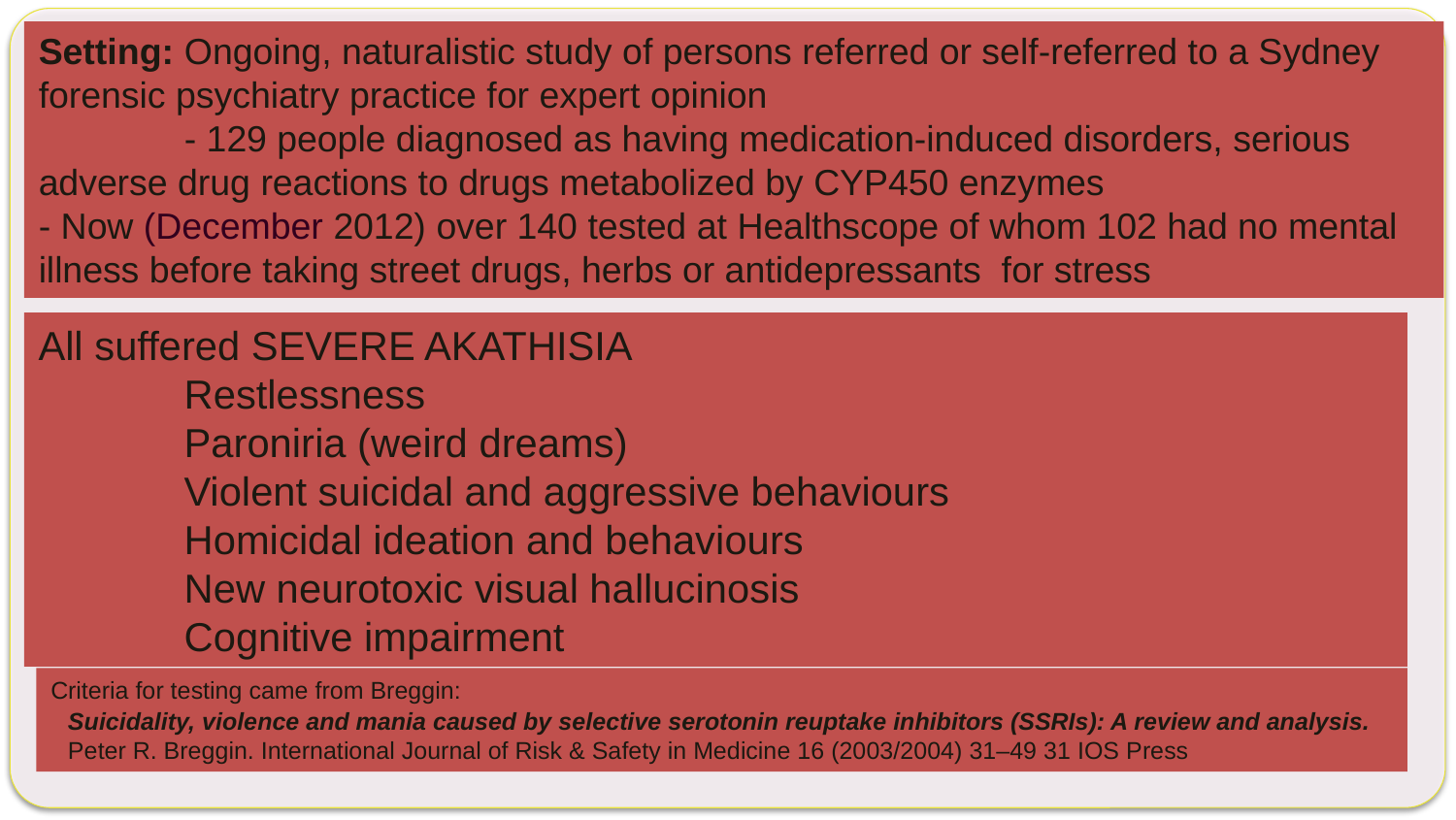

Setting: Ongoing, naturalistic study of persons referred or self-referred to a Sydney forensic psychiatry practice for expert opinion
	- 129 people diagnosed as having medication-induced disorders, serious adverse drug reactions to drugs metabolized by CYP450 enzymes
- Now (December 2012) over 140 tested at Healthscope of whom 102 had no mental illness before taking street drugs, herbs or antidepressants  for stress

All suffered SEVERE AKATHISIA
	Restlessness
	Paroniria (weird dreams)
Violent suicidal and aggressive behaviours
Homicidal ideation and behaviours
New neurotoxic visual hallucinosis
Cognitive impairment
Criteria for testing came from Breggin:
Suicidality, violence and mania caused by selective serotonin reuptake inhibitors (SSRIs): A review and analysis. Peter R. Breggin. International Journal of Risk & Safety in Medicine 16 (2003/2004) 31–49 31 IOS Press